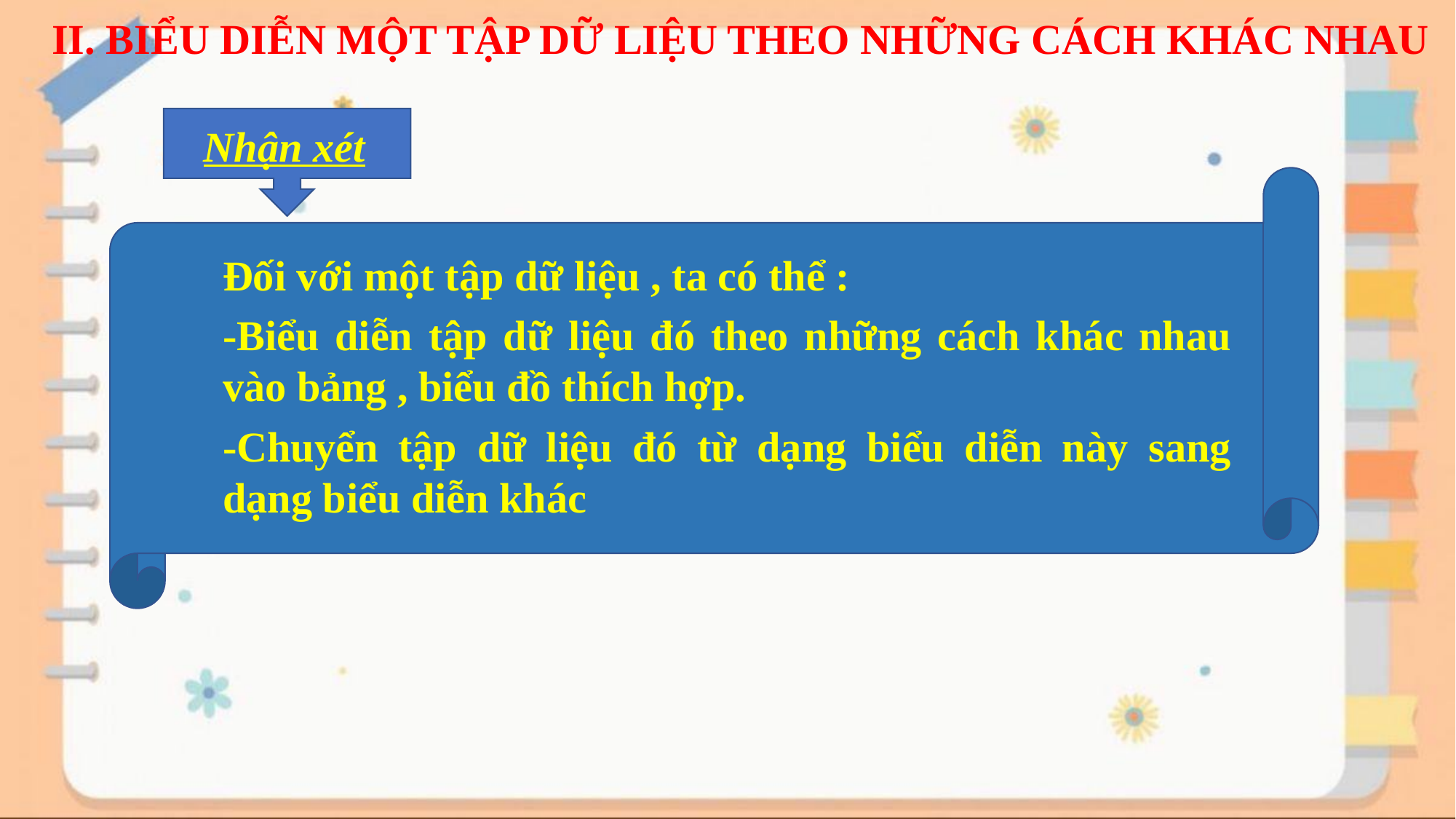

II. BIỂU DIỄN MỘT TẬP DỮ LIỆU THEO NHỮNG CÁCH KHÁC NHAU

Nhận xét

Đối với một tập dữ liệu , ta có thể :
-Biểu diễn tập dữ liệu đó theo những cách khác nhau vào bảng , biểu đồ thích hợp.
-Chuyển tập dữ liệu đó từ dạng biểu diễn này sang dạng biểu diễn khác